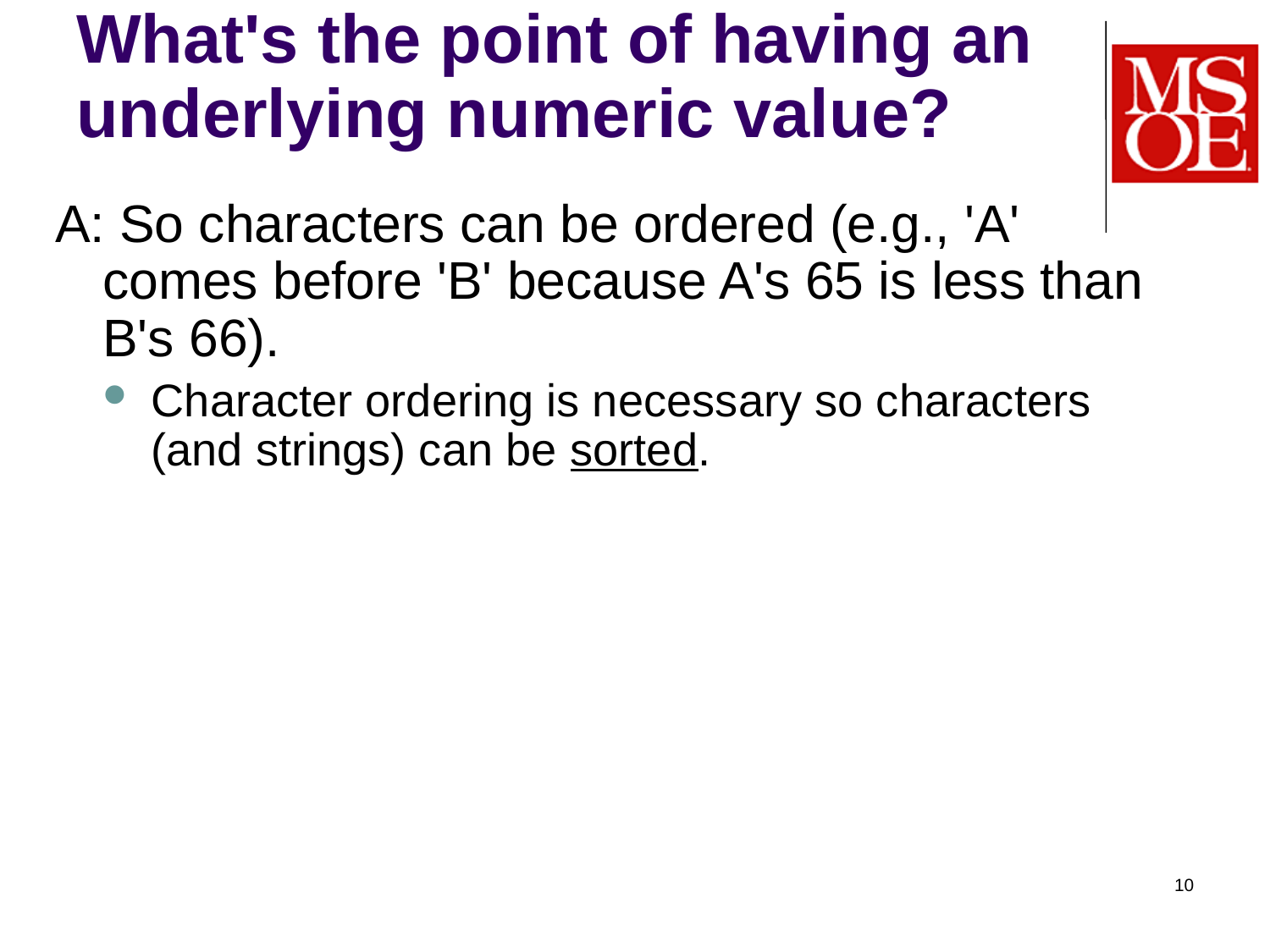

# What's the point of having an underlying numeric value?
A: So characters can be ordered (e.g., 'A' comes before 'B' because A's 65 is less than B's 66).
Character ordering is necessary so characters (and strings) can be sorted.
10